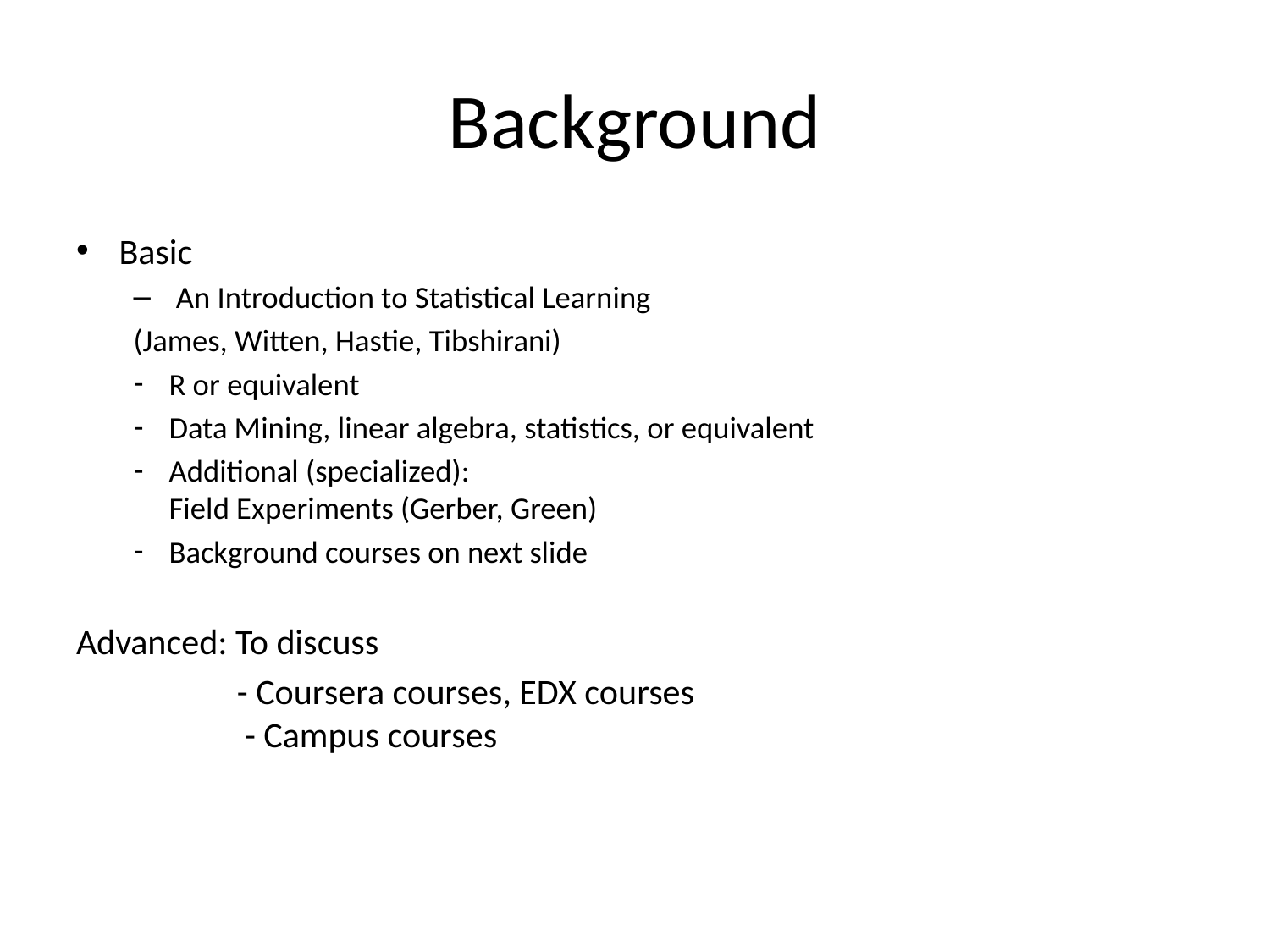

# Background
Basic
 An Introduction to Statistical Learning
(James, Witten, Hastie, Tibshirani)
R or equivalent
Data Mining, linear algebra, statistics, or equivalent
Additional (specialized):
Field Experiments (Gerber, Green)
Background courses on next slide

Advanced: To discuss
                    - Coursera courses, EDX courses
                     - Campus courses